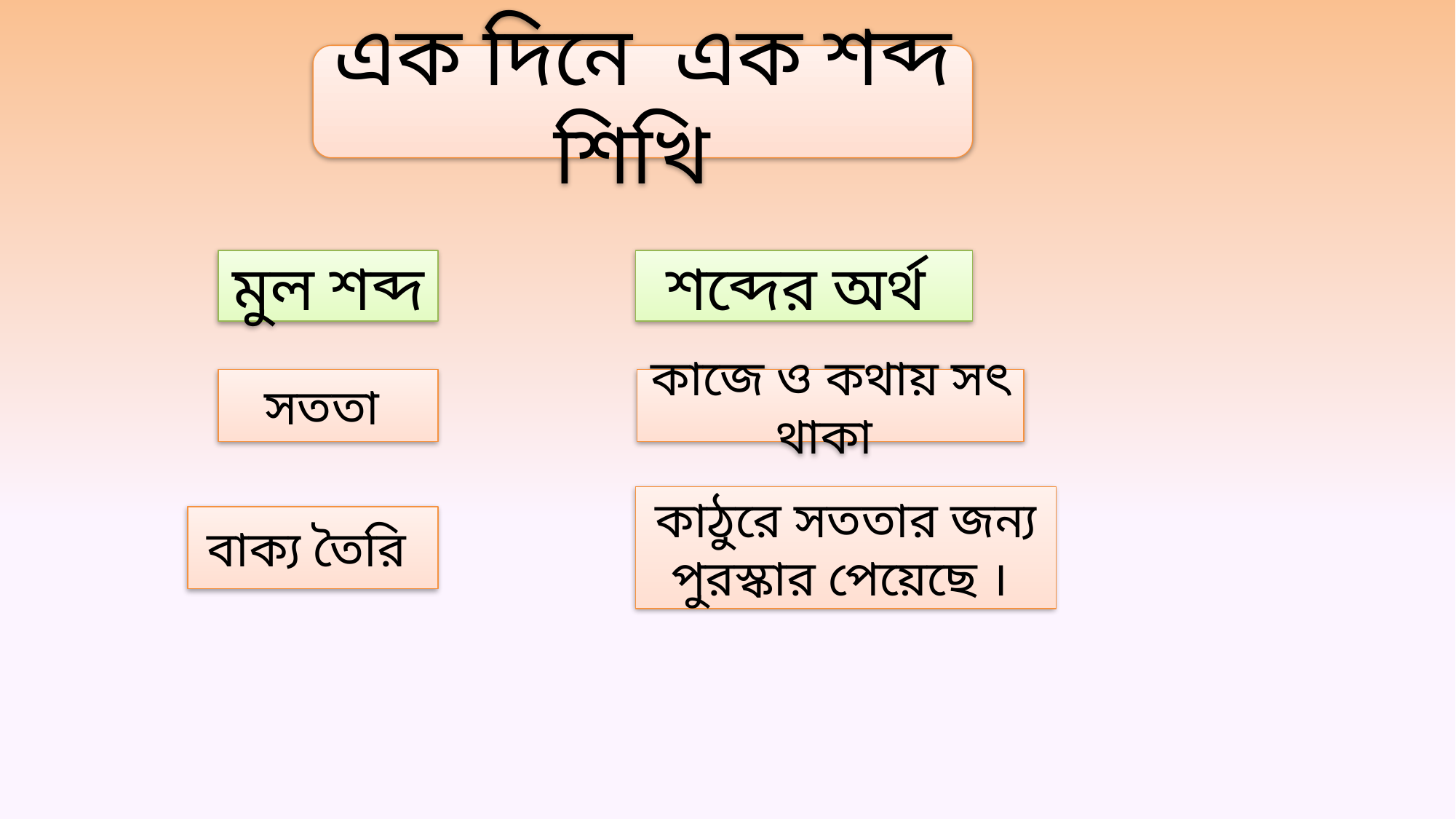

এক দিনে  এক শব্দ শিখি
শব্দের অর্থ
মুল শব্দ
সততা
কাজে ও কথায় সৎ থাকা
কাঠুরে সততার জন্য পুরস্কার পেয়েছে ।
বাক্য তৈরি